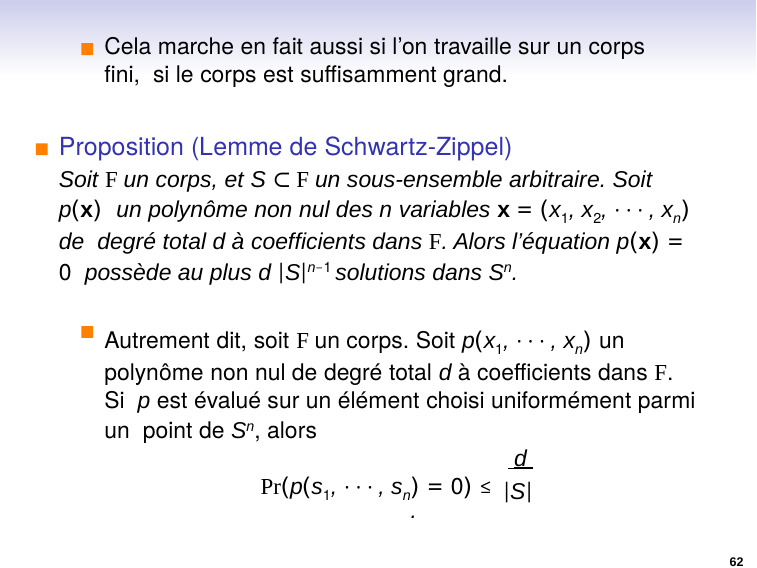

# Cela marche en fait aussi si l’on travaille sur un corps fini,  si le corps est suffisamment grand.

Proposition (Lemme de Schwartz-Zippel)
Soit F un corps, et S ⊂ F un sous-ensemble arbitraire. Soit p(x)  un polynôme non nul des n variables x = (x1, x2, · · · , xn) de  degré total d à coefficients dans F. Alors l’équation p(x) = 0  possède au plus d |S|n−1 solutions dans Sn.
Autrement dit, soit F un corps. Soit p(x1, · · · , xn) un  polynôme non nul de degré total d à coefficients dans F. Si  p est évalué sur un élément choisi uniformément parmi un  point de Sn, alors

 d
Pr(p(s1, · · · , sn) = 0) ≤	.
|S|
62